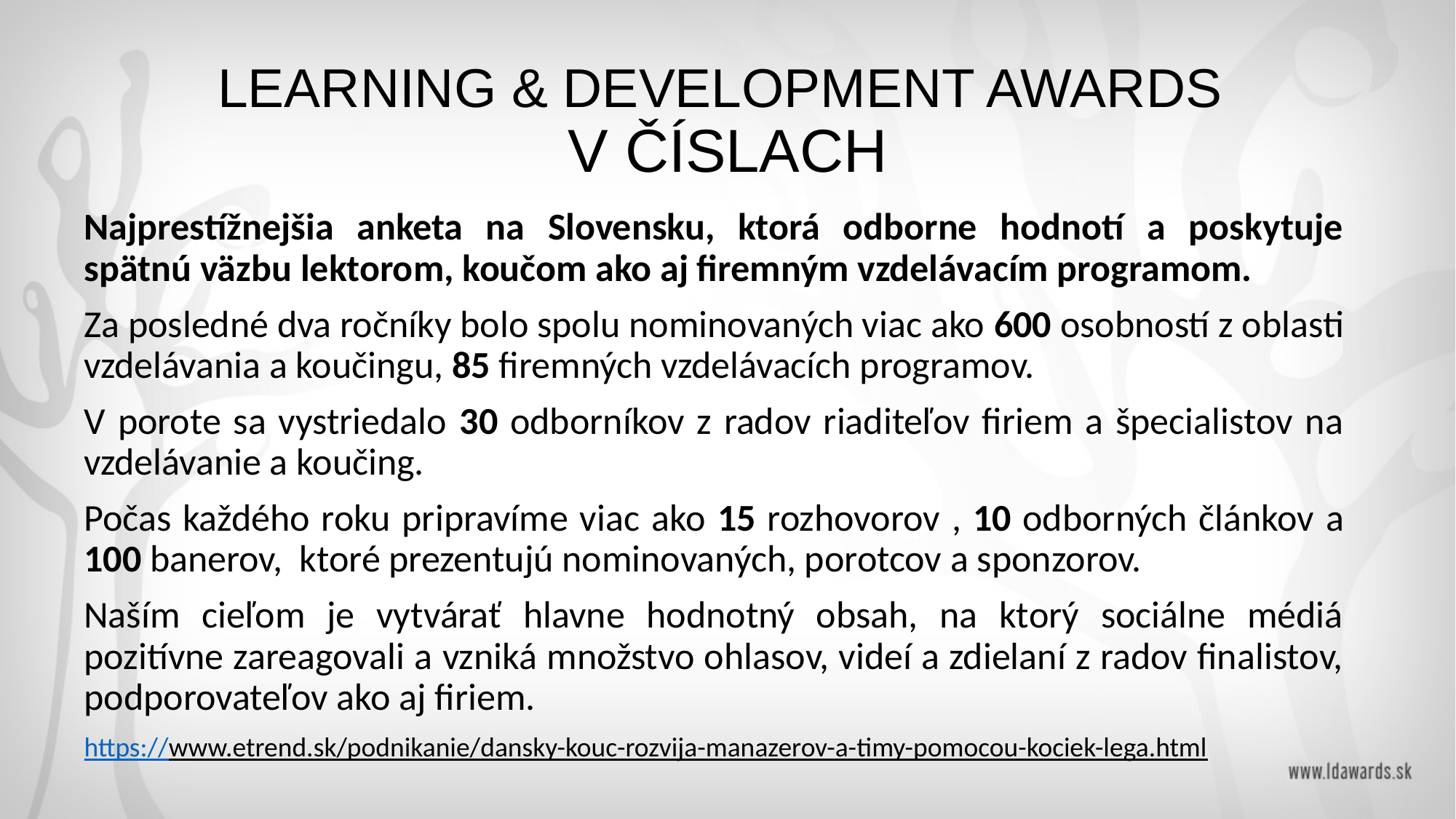

# LEARNING & DEVELOPMENT AWARDS V ČÍSLACH
Najprestížnejšia anketa na Slovensku, ktorá odborne hodnotí a poskytuje spätnú väzbu lektorom, koučom ako aj firemným vzdelávacím programom.
Za posledné dva ročníky bolo spolu nominovaných viac ako 600 osobností z oblasti vzdelávania a koučingu, 85 firemných vzdelávacích programov.
V porote sa vystriedalo 30 odborníkov z radov riaditeľov firiem a špecialistov na vzdelávanie a koučing.
Počas každého roku pripravíme viac ako 15 rozhovorov , 10 odborných článkov a 100 banerov,  ktoré prezentujú nominovaných, porotcov a sponzorov.
Naším cieľom je vytvárať hlavne hodnotný obsah, na ktorý sociálne médiá pozitívne zareagovali a vzniká množstvo ohlasov, videí a zdielaní z radov finalistov, podporovateľov ako aj firiem.
https://www.etrend.sk/podnikanie/dansky-kouc-rozvija-manazerov-a-timy-pomocou-kociek-lega.html